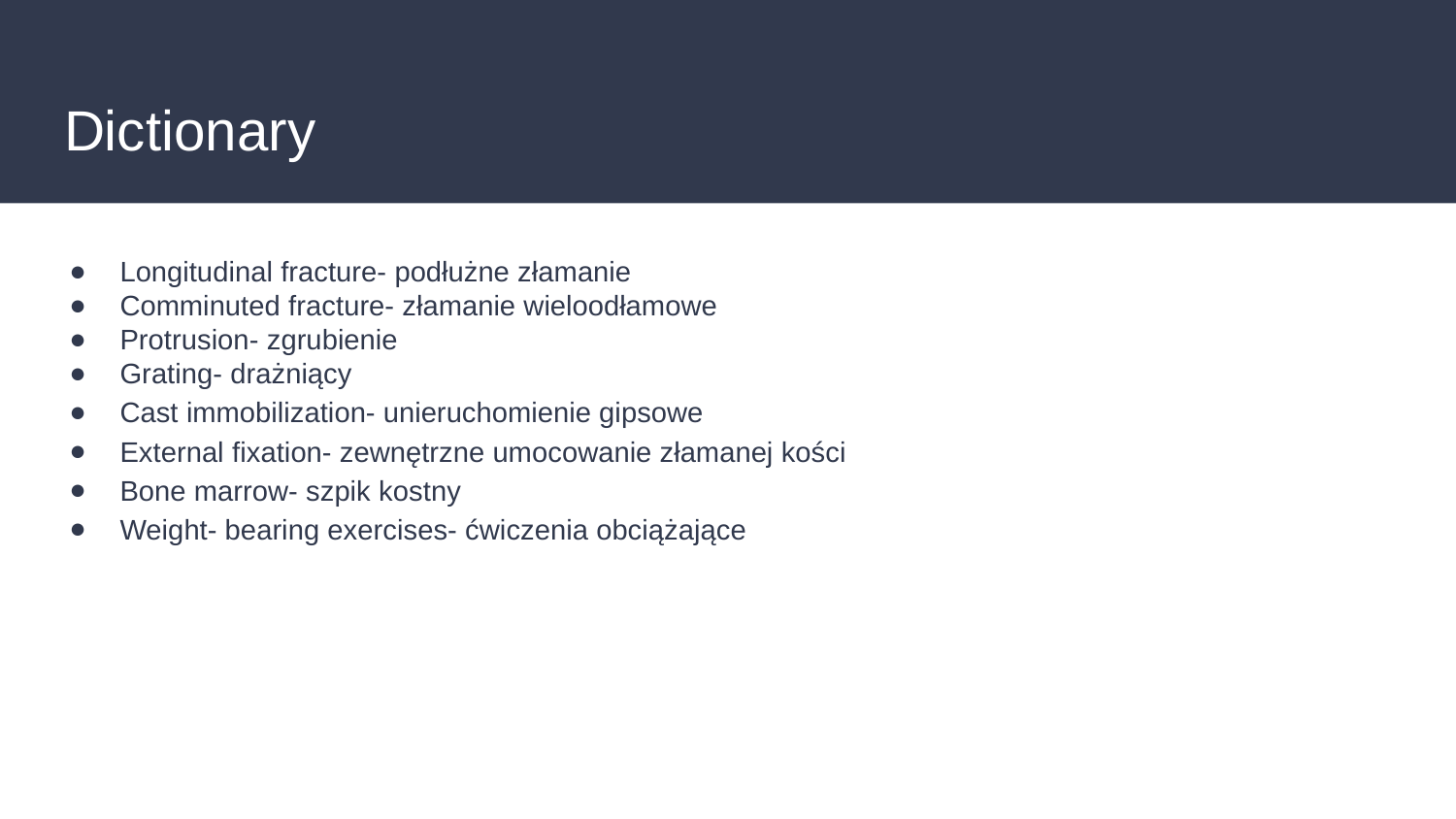

# Dictionary
Longitudinal fracture- podłużne złamanie
Comminuted fracture- złamanie wieloodłamowe
Protrusion- zgrubienie
Grating- drażniący
Cast immobilization- unieruchomienie gipsowe
External fixation- zewnętrzne umocowanie złamanej kości
Bone marrow- szpik kostny
Weight- bearing exercises- ćwiczenia obciążające